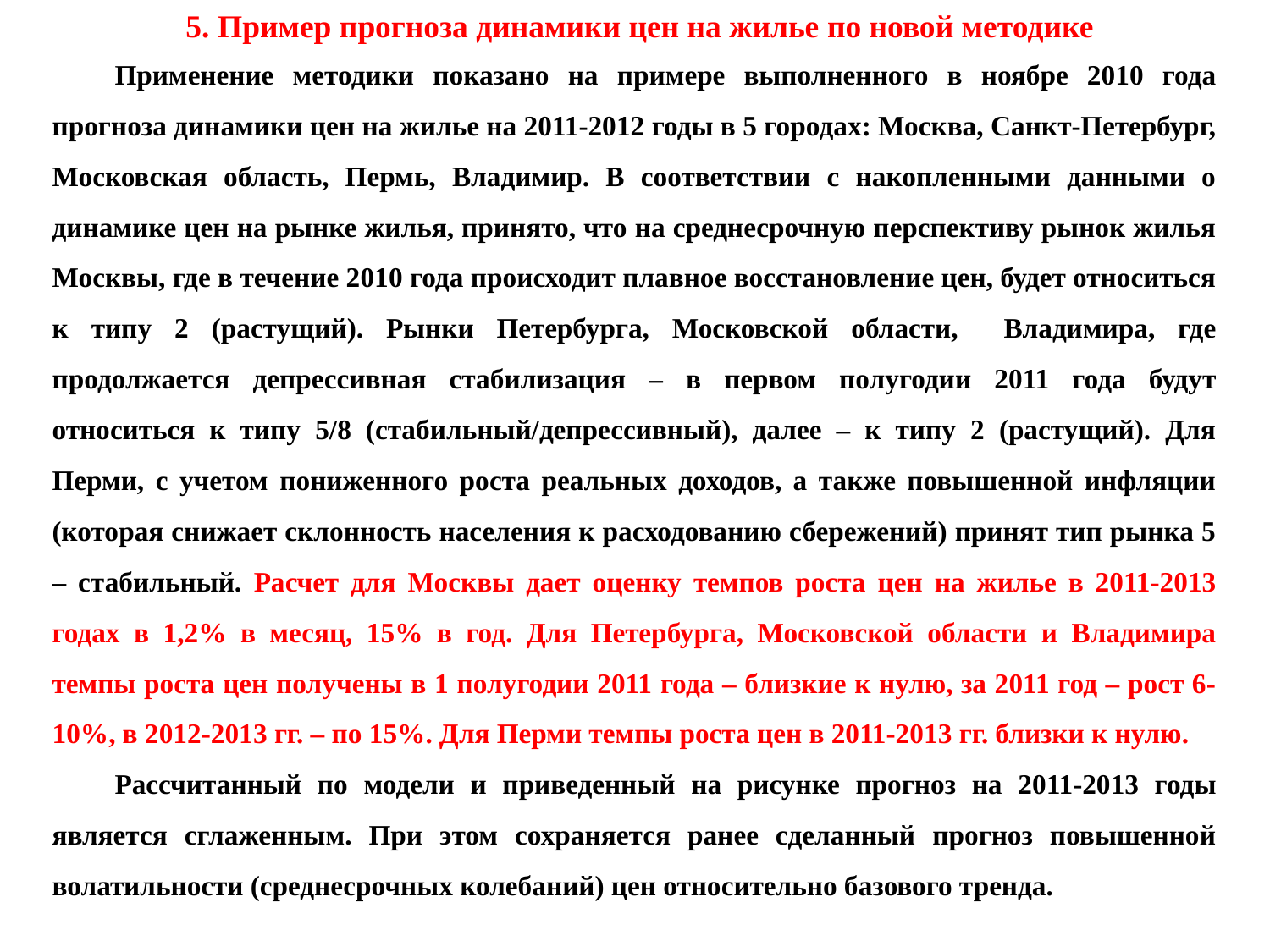

Применение методики показано на примере выполненного в ноябре 2010 года прогноза динамики цен на жилье на 2011-2012 годы в 5 городах: Москва, Санкт-Петербург, Московская область, Пермь, Владимир. В соответствии с накопленными данными о динамике цен на рынке жилья, принято, что на среднесрочную перспективу рынок жилья Москвы, где в течение 2010 года происходит плавное восстановление цен, будет относиться к типу 2 (растущий). Рынки Петербурга, Московской области,  Владимира, где продолжается депрессивная стабилизация – в первом полугодии 2011 года будут относиться к типу 5/8 (стабильный/депрессивный), далее – к типу 2 (растущий). Для Перми, с учетом пониженного роста реальных доходов, а также повышенной инфляции (которая снижает склонность населения к расходованию сбережений) принят тип рынка 5 – стабильный. Расчет для Москвы дает оценку темпов роста цен на жилье в 2011-2013 годах в 1,2% в месяц, 15% в год. Для Петербурга, Московской области и Владимира темпы роста цен получены в 1 полугодии 2011 года – близкие к нулю, за 2011 год – рост 6-10%, в 2012-2013 гг. – по 15%. Для Перми темпы роста цен в 2011-2013 гг. близки к нулю.
Рассчитанный по модели и приведенный на рисунке прогноз на 2011-2013 годы является сглаженным. При этом сохраняется ранее сделанный прогноз повышенной волатильности (среднесрочных колебаний) цен относительно базового тренда.
5. Пример прогноза динамики цен на жилье по новой методике